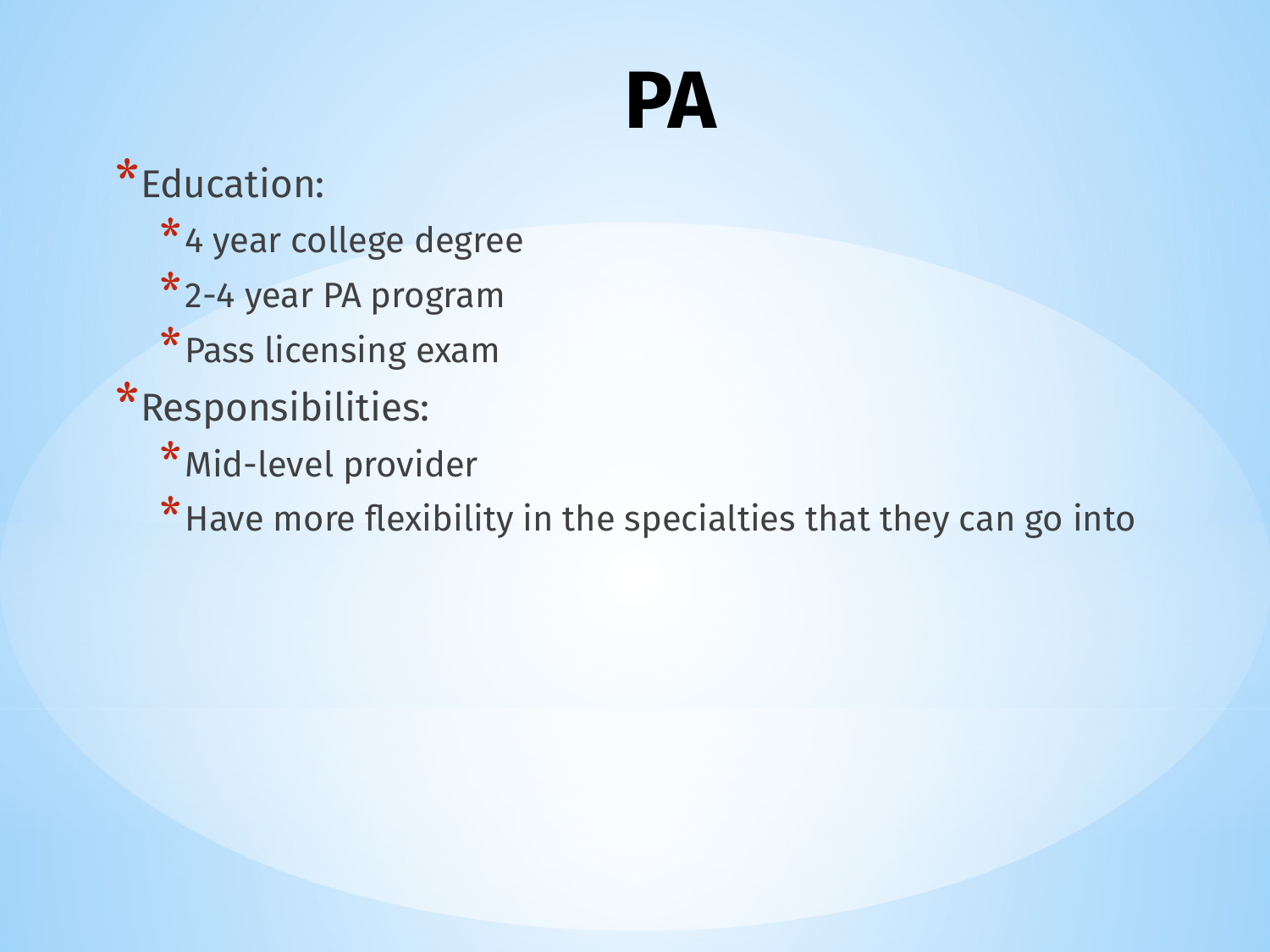

# PA
Education:
4 year college degree
2-4 year PA program
Pass licensing exam
Responsibilities:
Mid-level provider
Have more flexibility in the specialties that they can go into